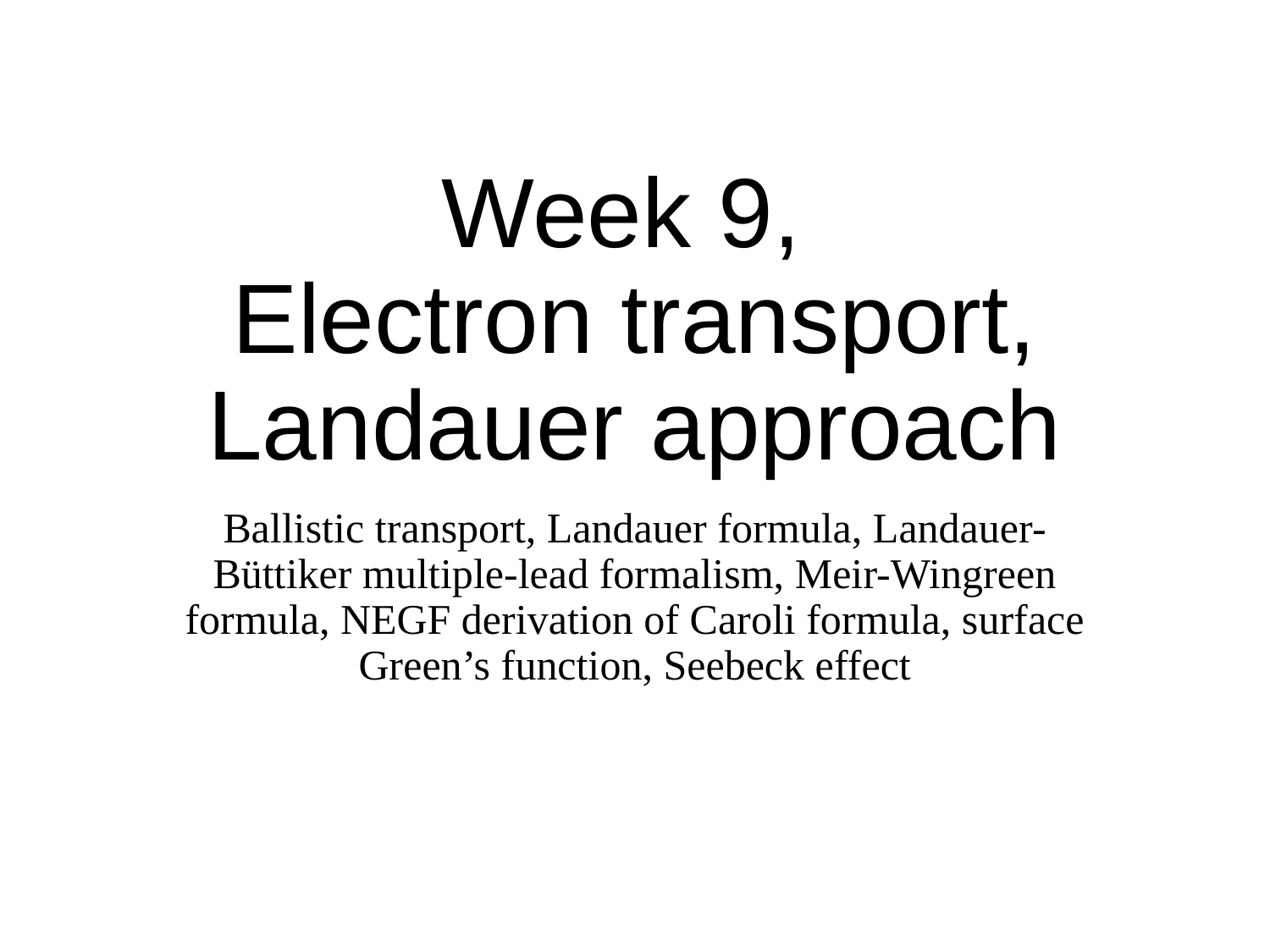

# Week 9, Electron transport, Landauer approach
Ballistic transport, Landauer formula, Landauer-Büttiker multiple-lead formalism, Meir-Wingreen formula, NEGF derivation of Caroli formula, surface Green’s function, Seebeck effect